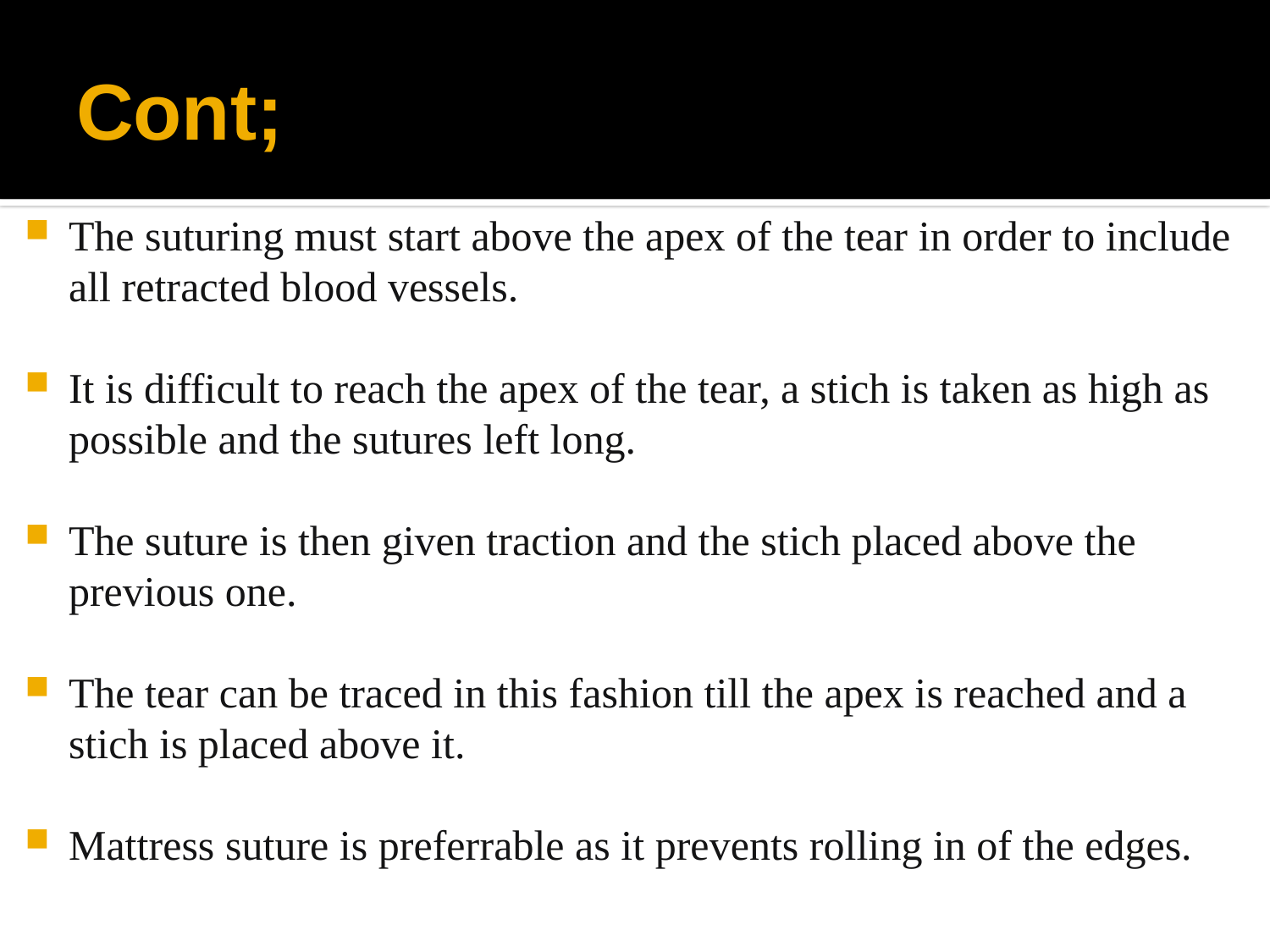

# Cont;
The suturing must start above the apex of the tear in order to include all retracted blood vessels.

It is difficult to reach the apex of the tear, a stich is taken as high as possible and the sutures left long.

The suture is then given traction and the stich placed above the previous one.

The tear can be traced in this fashion till the apex is reached and a stich is placed above it.

Mattress suture is preferrable as it prevents rolling in of the edges.